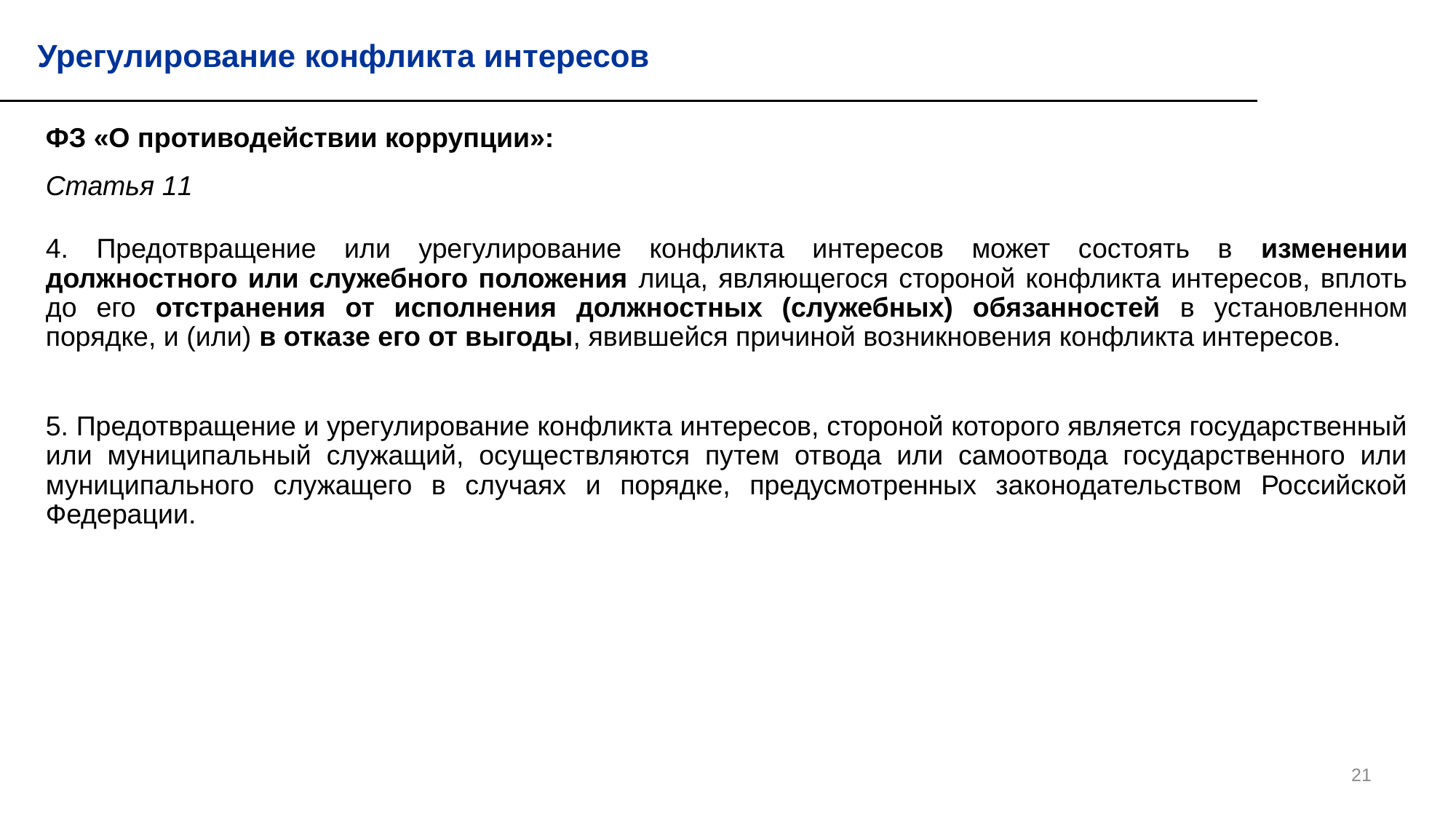

# Урегулирование конфликта интересов
ФЗ «О противодействии коррупции»:
Статья 11
4. Предотвращение или урегулирование конфликта интересов может состоять в изменении должностного или служебного положения лица, являющегося стороной конфликта интересов, вплоть до его отстранения от исполнения должностных (служебных) обязанностей в установленном порядке, и (или) в отказе его от выгоды, явившейся причиной возникновения конфликта интересов.

5. Предотвращение и урегулирование конфликта интересов, стороной которого является государственный или муниципальный служащий, осуществляются путем отвода или самоотвода государственного или муниципального служащего в случаях и порядке, предусмотренных законодательством Российской Федерации.

21